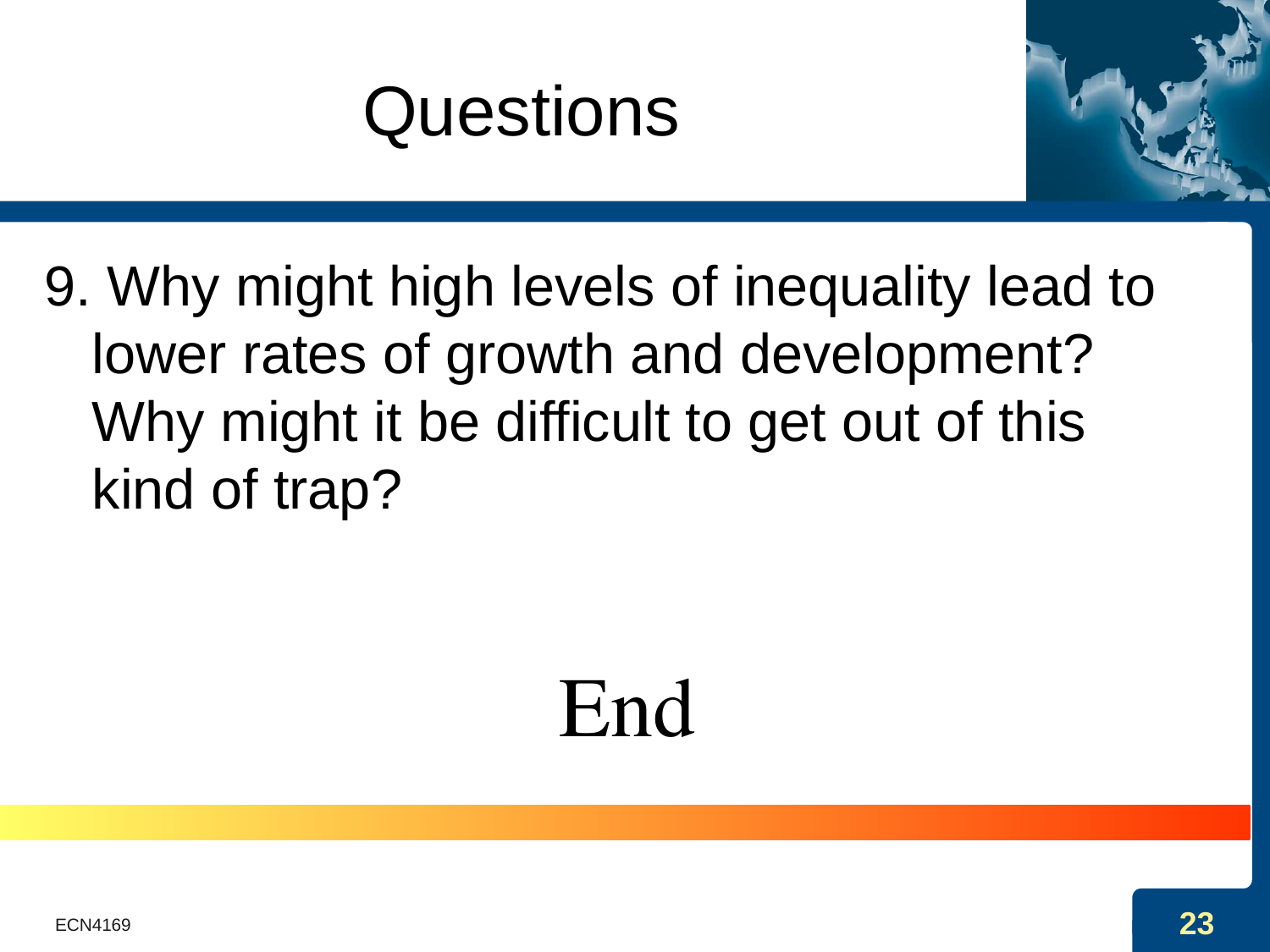

# Questions
9. Why might high levels of inequality lead to lower rates of growth and development? Why might it be difficult to get out of this kind of trap?
End

ECN4169
23